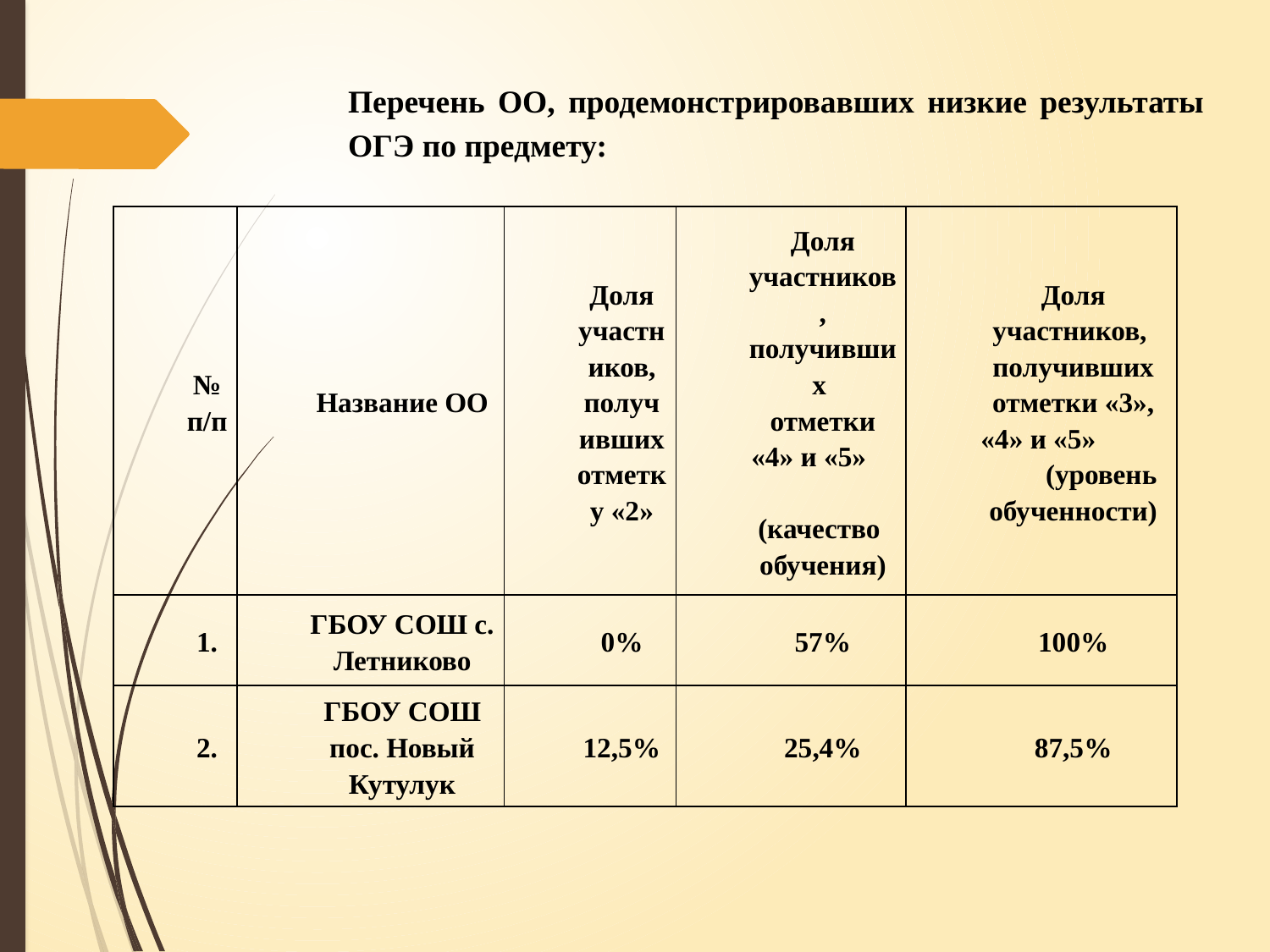

Перечень ОО, продемонстрировавших низкие результаты ОГЭ по предмету:
| № п/п | Название ОО | Доля участников, получивших отметку «2» | Доля участников, получивших отметки «4» и «5» (качество обучения) | Доля участников, получивших отметки «3», «4» и «5» (уровень обученности) |
| --- | --- | --- | --- | --- |
| 1. | ГБОУ СОШ с. Летниково | 0% | 57% | 100% |
| 2. | ГБОУ СОШ пос. Новый Кутулук | 12,5% | 25,4% | 87,5% |